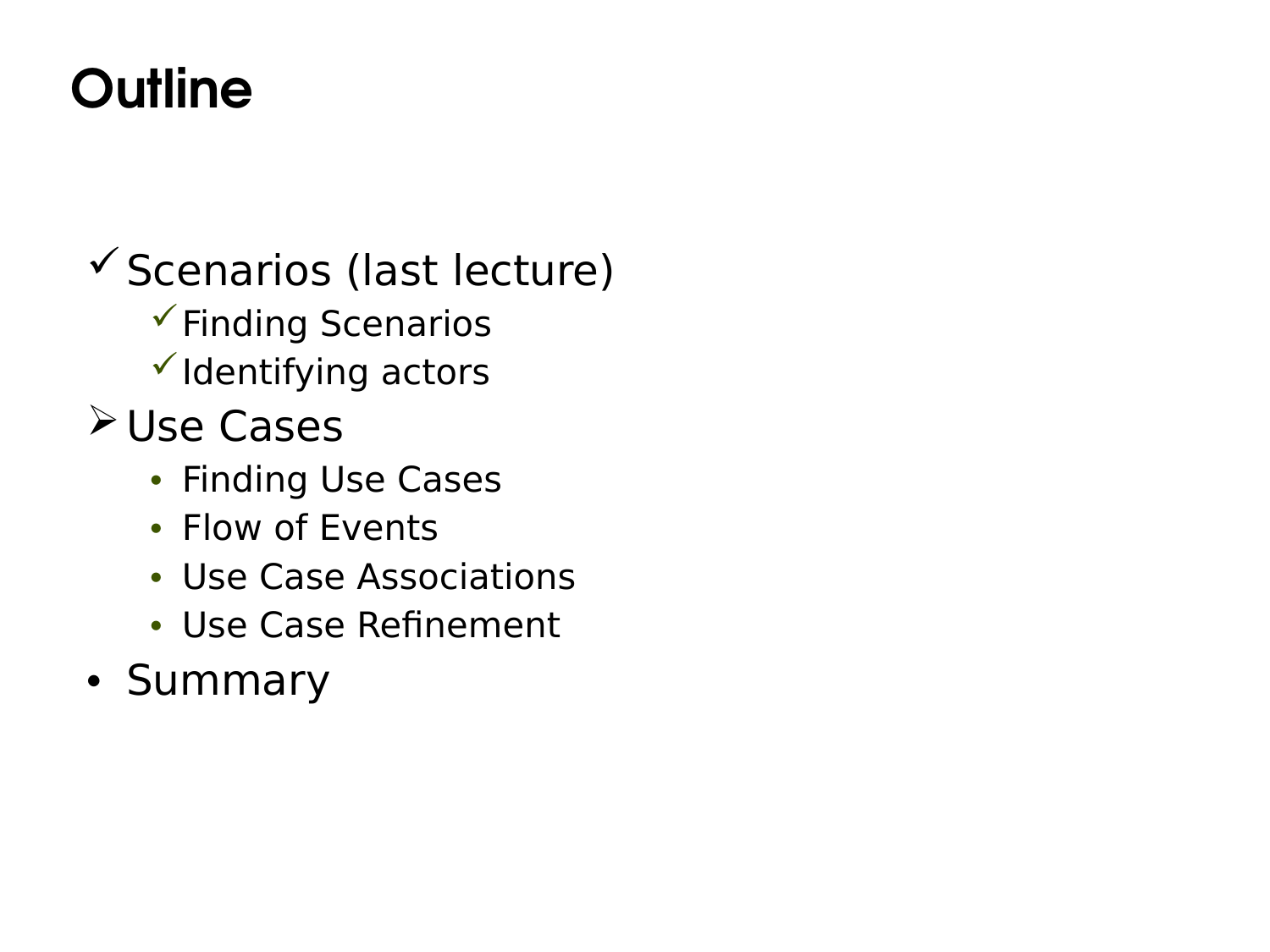

# Outline

Scenarios (last lecture)
Finding Scenarios
Identifying actors
Use Cases
Finding Use Cases
Flow of Events
Use Case Associations
Use Case Refinement
Summary